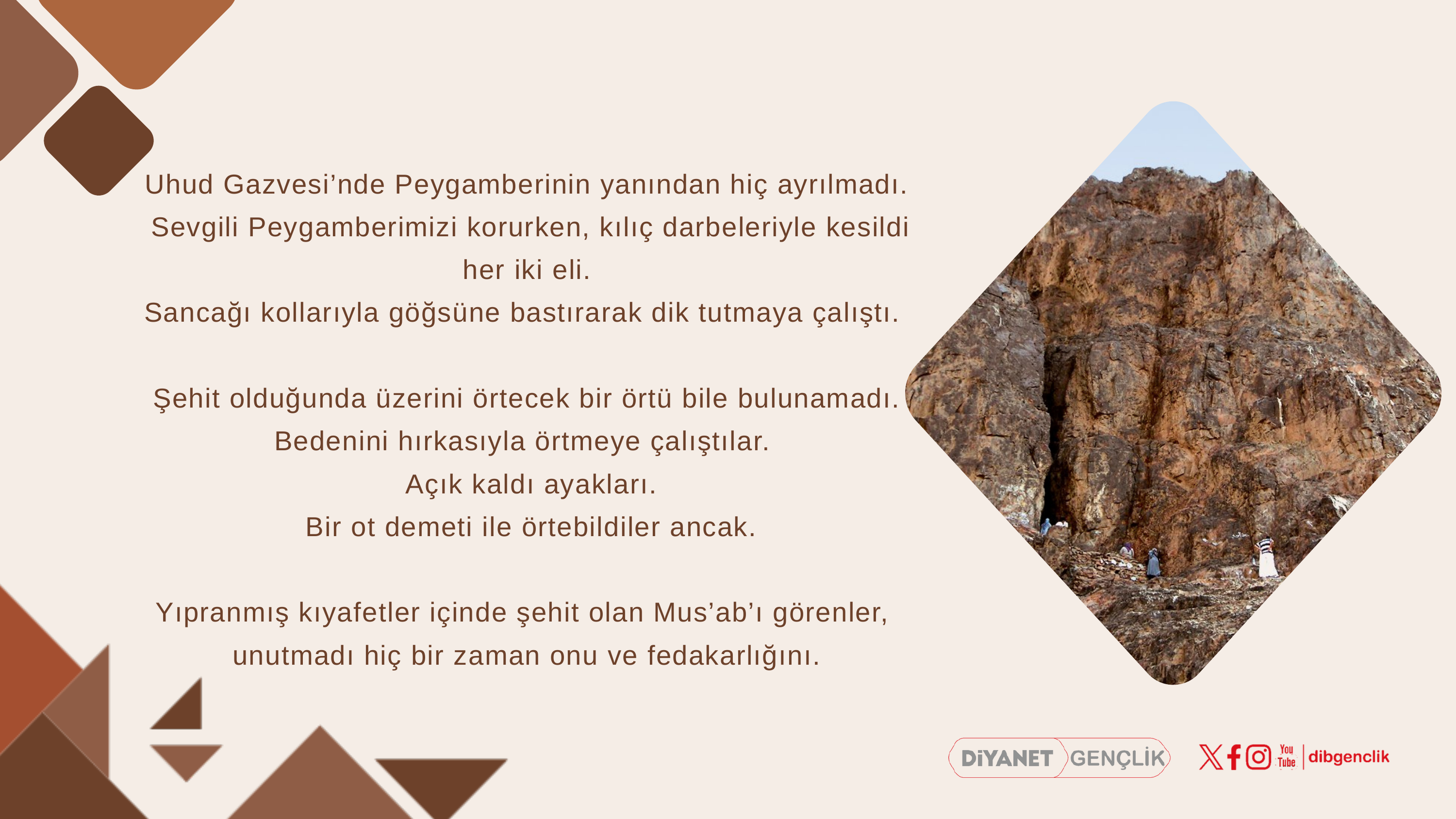

Uhud Gazvesi’nde Peygamberinin yanından hiç ayrılmadı.
 Sevgili Peygamberimizi korurken, kılıç darbeleriyle kesildi her iki eli.
Sancağı kollarıyla göğsüne bastırarak dik tutmaya çalıştı.

Şehit olduğunda üzerini örtecek bir örtü bile bulunamadı.
Bedenini hırkasıyla örtmeye çalıştılar.
 Açık kaldı ayakları.
 Bir ot demeti ile örtebildiler ancak.

Yıpranmış kıyafetler içinde şehit olan Mus’ab’ı görenler,
unutmadı hiç bir zaman onu ve fedakarlığını.